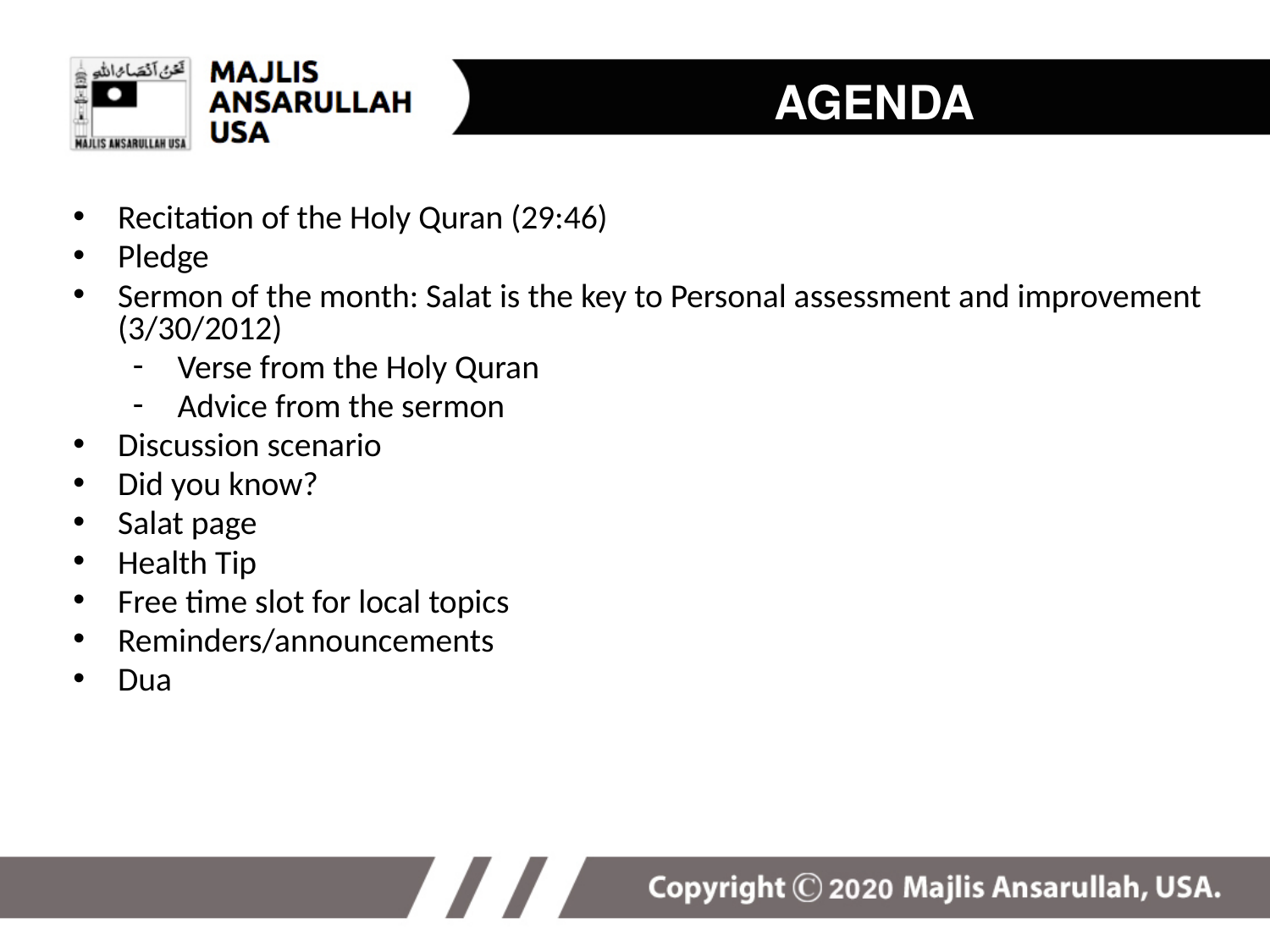

# AGENDA
Recitation of the Holy Quran (29:46)
Pledge
Sermon of the month: Salat is the key to Personal assessment and improvement (3/30/2012)
Verse from the Holy Quran
Advice from the sermon
Discussion scenario
Did you know?
Salat page
Health Tip
Free time slot for local topics
Reminders/announcements
Dua